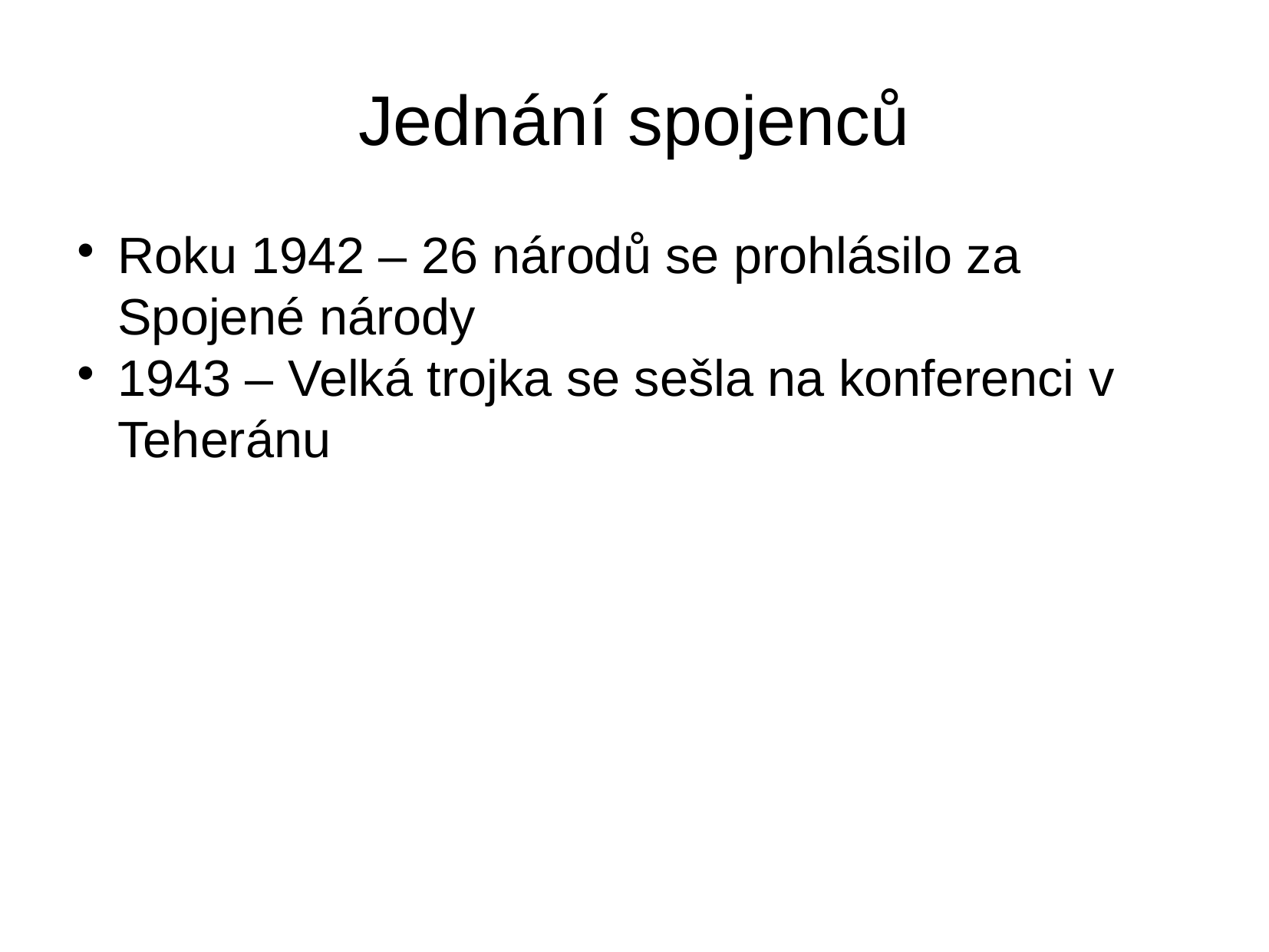

Jednání spojenců
Roku 1942 – 26 národů se prohlásilo za Spojené národy
1943 – Velká trojka se sešla na konferenci v Teheránu